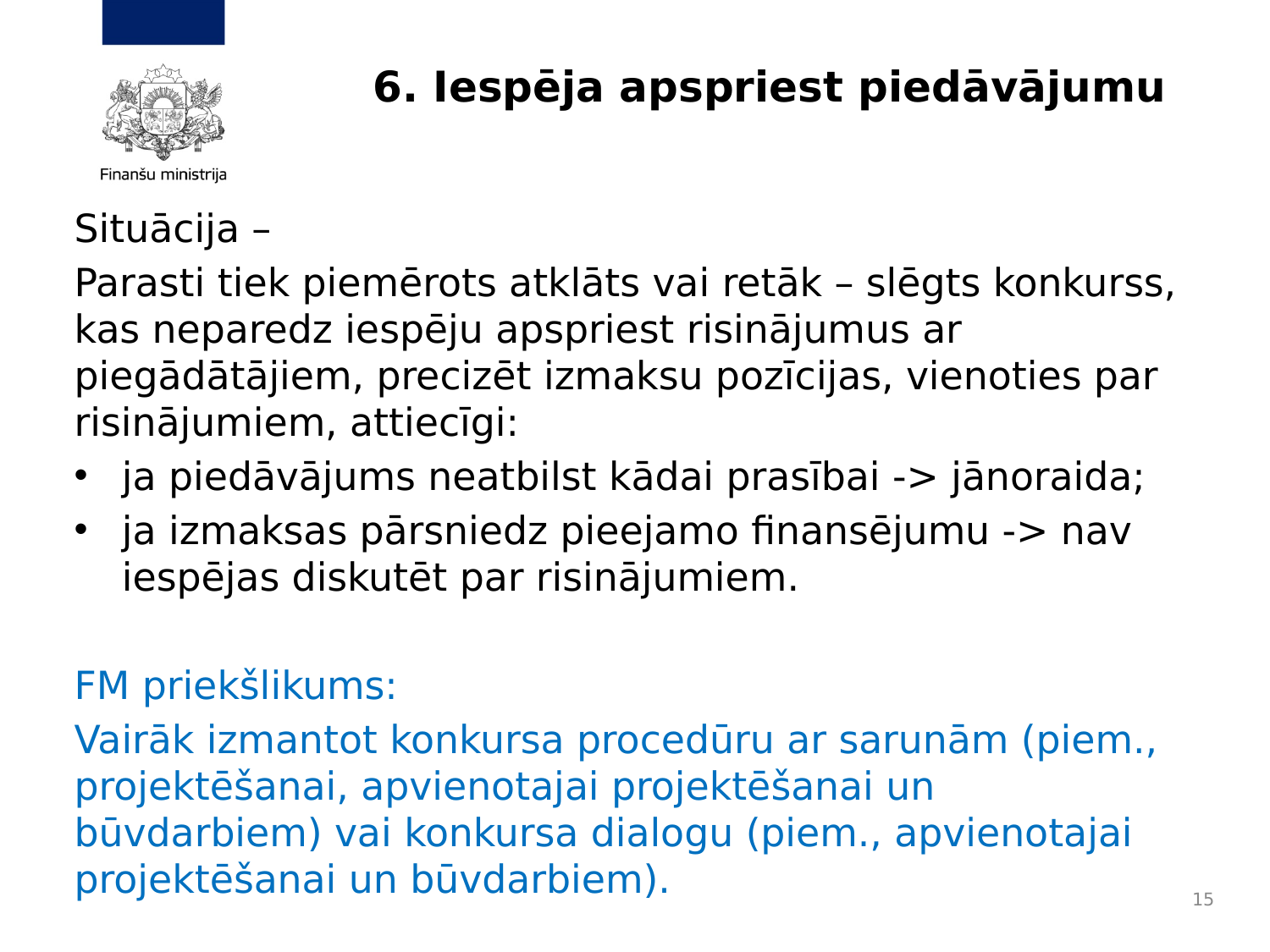

# 6. Iespēja apspriest piedāvājumu
Situācija –
Parasti tiek piemērots atklāts vai retāk – slēgts konkurss, kas neparedz iespēju apspriest risinājumus ar piegādātājiem, precizēt izmaksu pozīcijas, vienoties par risinājumiem, attiecīgi:
ja piedāvājums neatbilst kādai prasībai -> jānoraida;
ja izmaksas pārsniedz pieejamo finansējumu -> nav iespējas diskutēt par risinājumiem.

FM priekšlikums:
Vairāk izmantot konkursa procedūru ar sarunām (piem., projektēšanai, apvienotajai projektēšanai un būvdarbiem) vai konkursa dialogu (piem., apvienotajai projektēšanai un būvdarbiem).

15